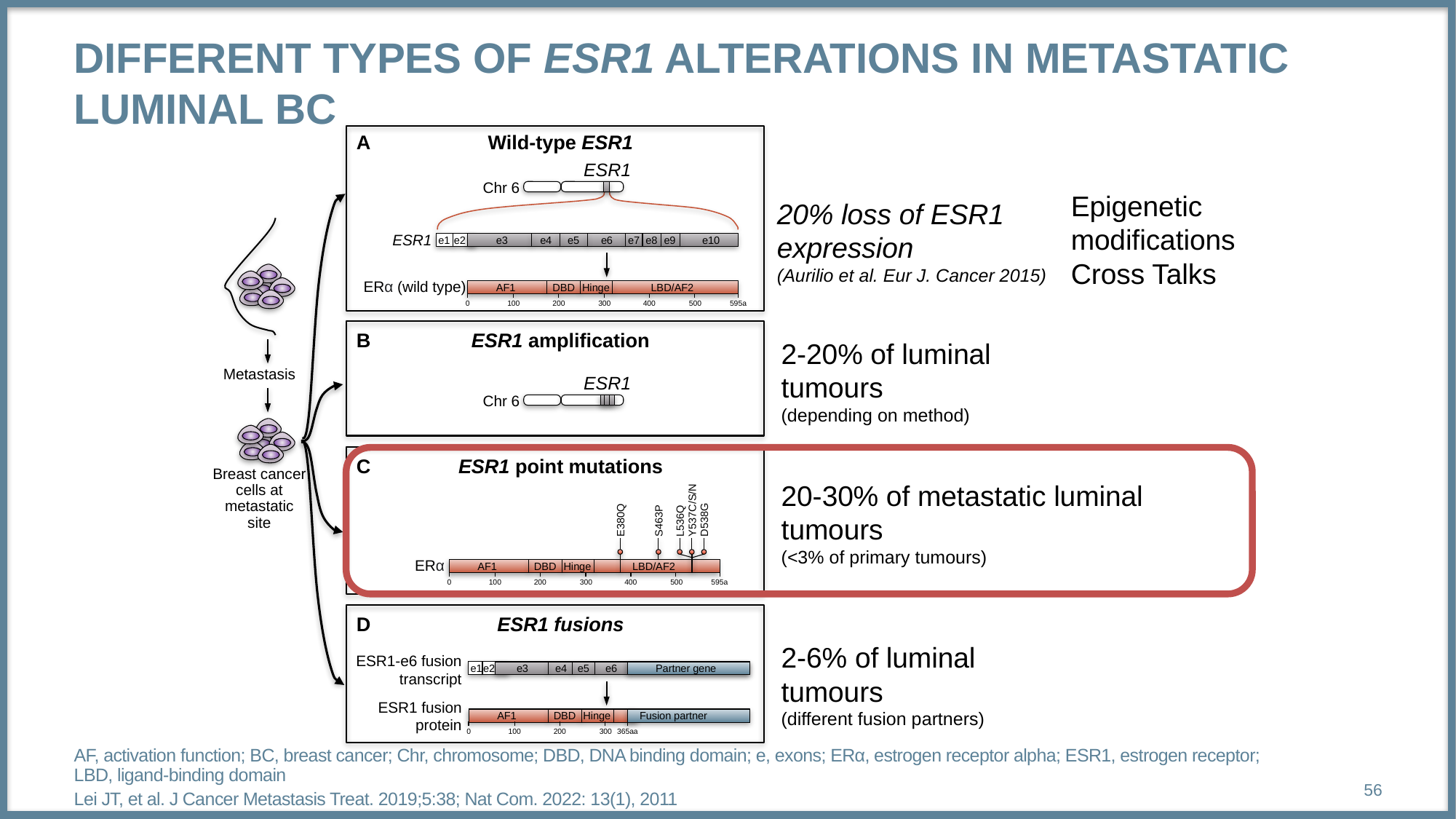

# DIFFERENT TYPES OF ESR1 ALTERATIONS IN METASTATIC LUMINAL BC

A
Wild-type ESR1
ESR1
Epigenetic modifications
Cross Talks
Chr 6

20% loss of ESR1 expression
(Aurilio et al. Eur J. Cancer 2015)

ESR1

e1
e2
e3
e4
e5
e6
e7
e8
e9
e10

ERα (wild type)

AF1
DBD
Hinge
LBD/AF2

0
100
200
300
400
500
595a

B
ESR1 amplification
2-20% of luminal tumours
(depending on method)
Metastasis
ESR1

Chr 6

C
ESR1 point mutations
Breast cancer
cells at
metastatic
site
20-30% of metastatic luminal tumours
(<3% of primary tumours)
Y537C/S/N
E380Q
S463P
L536Q
D538G

ERα

AF1
DBD
Hinge
LBD/AF2
0
100
200
300
400
500
595a

D
ESR1 fusions
2-6% of luminal tumours
(different fusion partners)
ESR1-e6 fusion
transcript

e1
e2
e3
e4
e5
e6
Partner gene
ESR1 fusion
protein

AF1
DBD
Hinge
Fusion partner
0
100
200
300
365aa
AF, activation function; BC, breast cancer; Chr, chromosome; DBD, DNA binding domain; e, exons; ERα, estrogen receptor alpha; ESR1, estrogen receptor; LBD, ligand‑binding domain
Lei JT, et al. J Cancer Metastasis Treat. 2019;5:38; Nat Com. 2022: 13(1), 2011
56